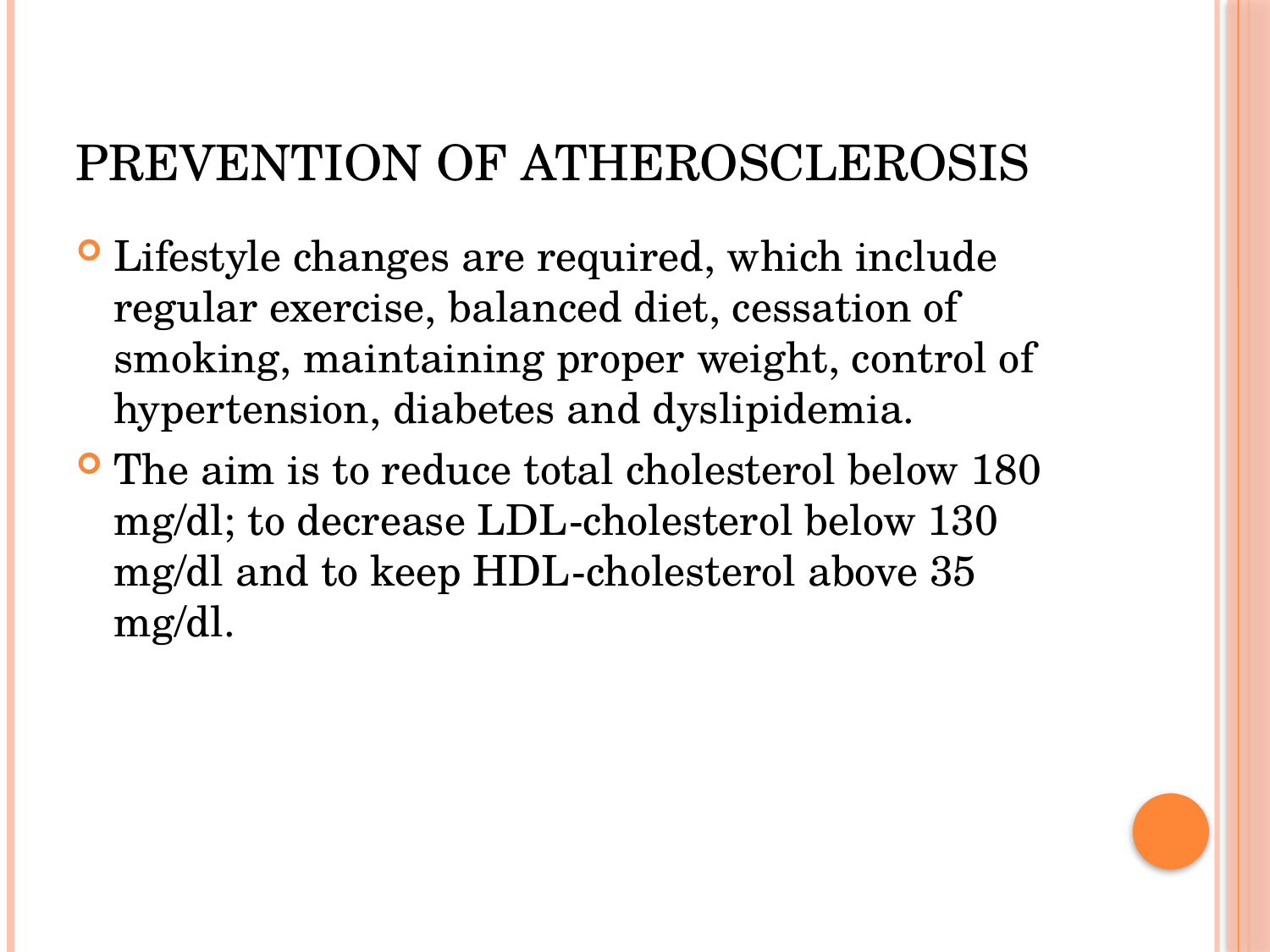

# PREVENTION OF ATHEROSCLEROSIS
Lifestyle changes are required, which include regular exercise, balanced diet, cessation of smoking, maintaining proper weight, control of hypertension, diabetes and dyslipidemia.
The aim is to reduce total cholesterol below 180 mg/dl; to decrease LDL-cholesterol below 130 mg/dl and to keep HDL-cholesterol above 35 mg/dl.